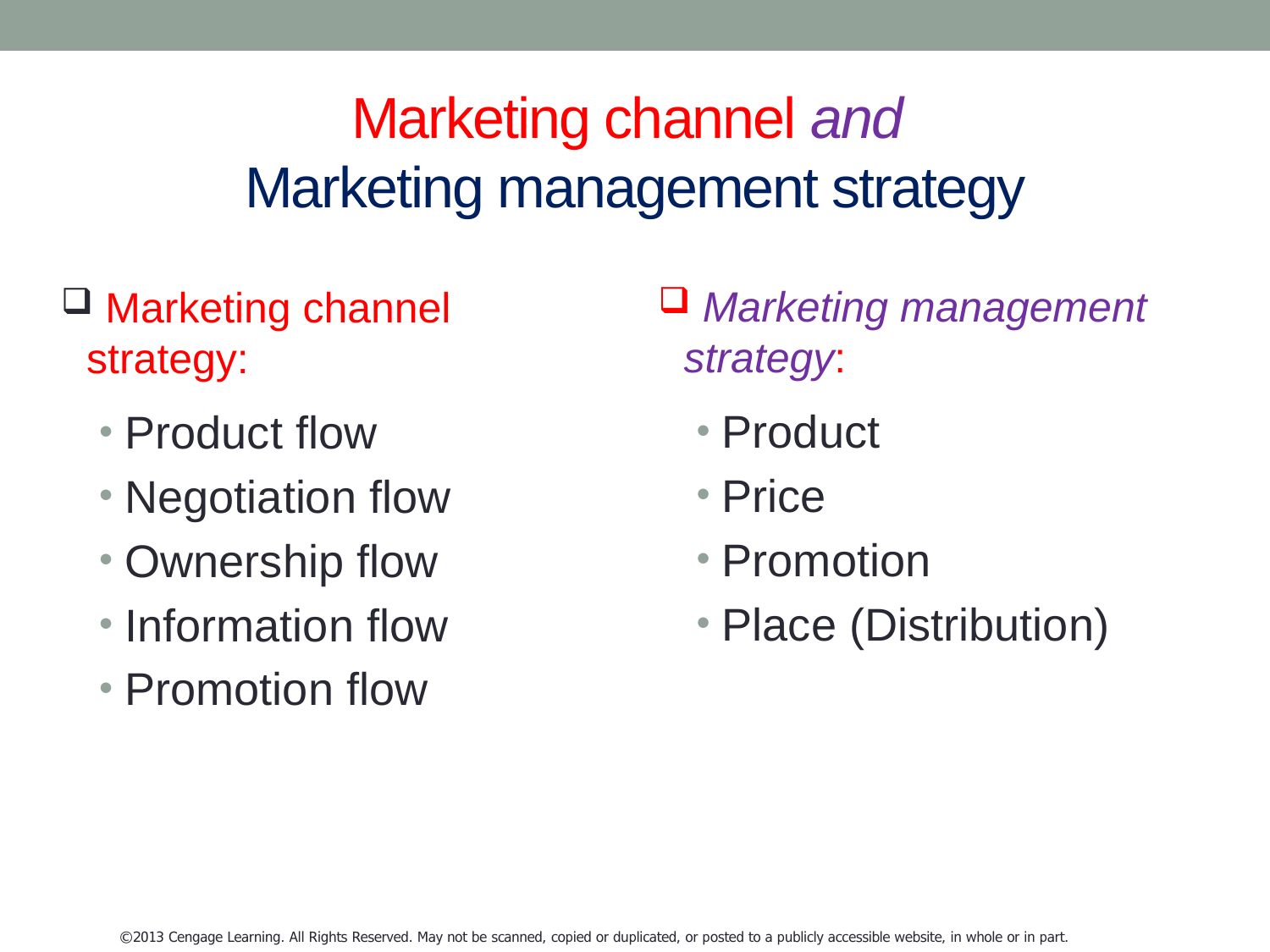

# Marketing channel and Marketing management strategy
 Marketing management strategy:

Product
Price
Promotion
Place (Distribution)
 Marketing channel strategy:

Product flow
Negotiation flow
Ownership flow
Information flow
Promotion flow